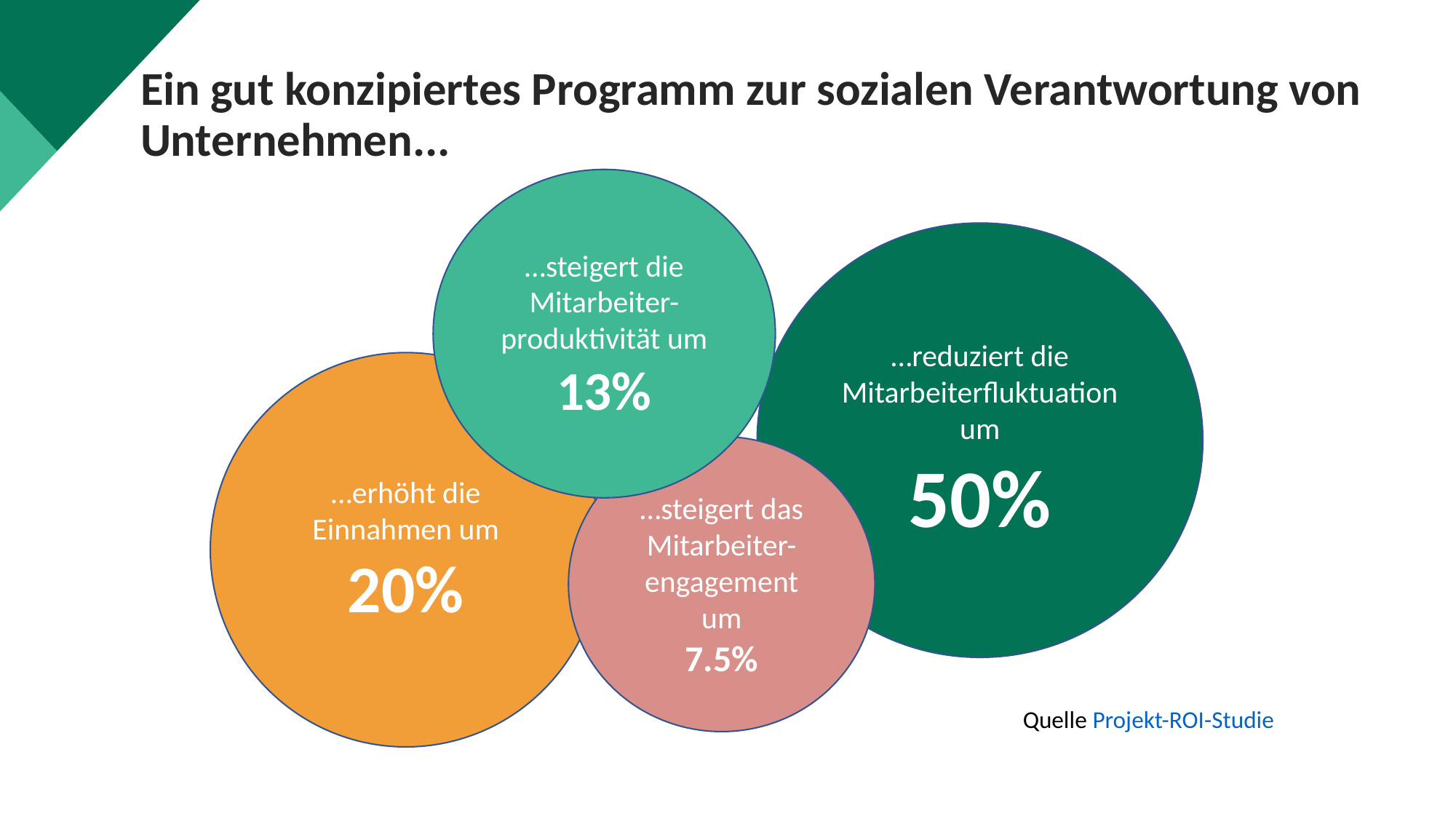

Ein gut konzipiertes Programm zur sozialen Verantwortung von Unternehmen...
…steigert die Mitarbeiter-produktivität um
13%
…reduziert die Mitarbeiterfluktuation um
50%
…erhöht die Einnahmen um
20%
…steigert das Mitarbeiter-engagement um
7.5%
Quelle Projekt-ROI-Studie